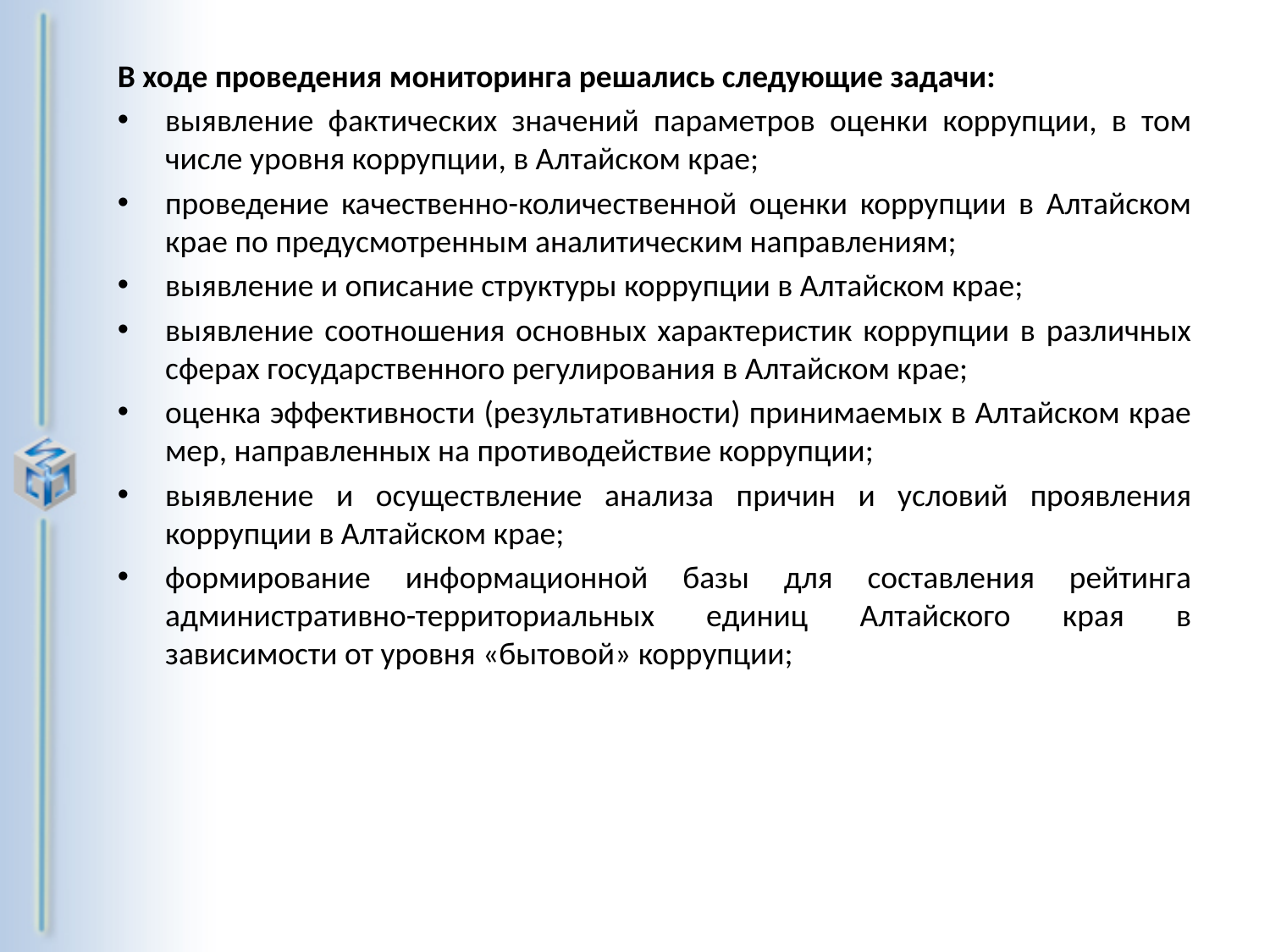

В ходе проведения мониторинга решались следующие задачи:
выявление фактических значений параметров оценки коррупции, в том числе уровня коррупции, в Алтайском крае;
проведение качественно-количественной оценки коррупции в Алтайском крае по предусмотренным аналитическим направлениям;
выявление и описание структуры коррупции в Алтайском крае;
выявление соотношения основных характеристик коррупции в различных сферах государственного регулирования в Алтайском крае;
оценка эффективности (результативности) принимаемых в Алтайском крае мер, направленных на противодействие коррупции;
выявление и осуществление анализа причин и условий проявления коррупции в Алтайском крае;
формирование информационной базы для составления рейтинга административно-территориальных единиц Алтайского края в зависимости от уровня «бытовой» коррупции;